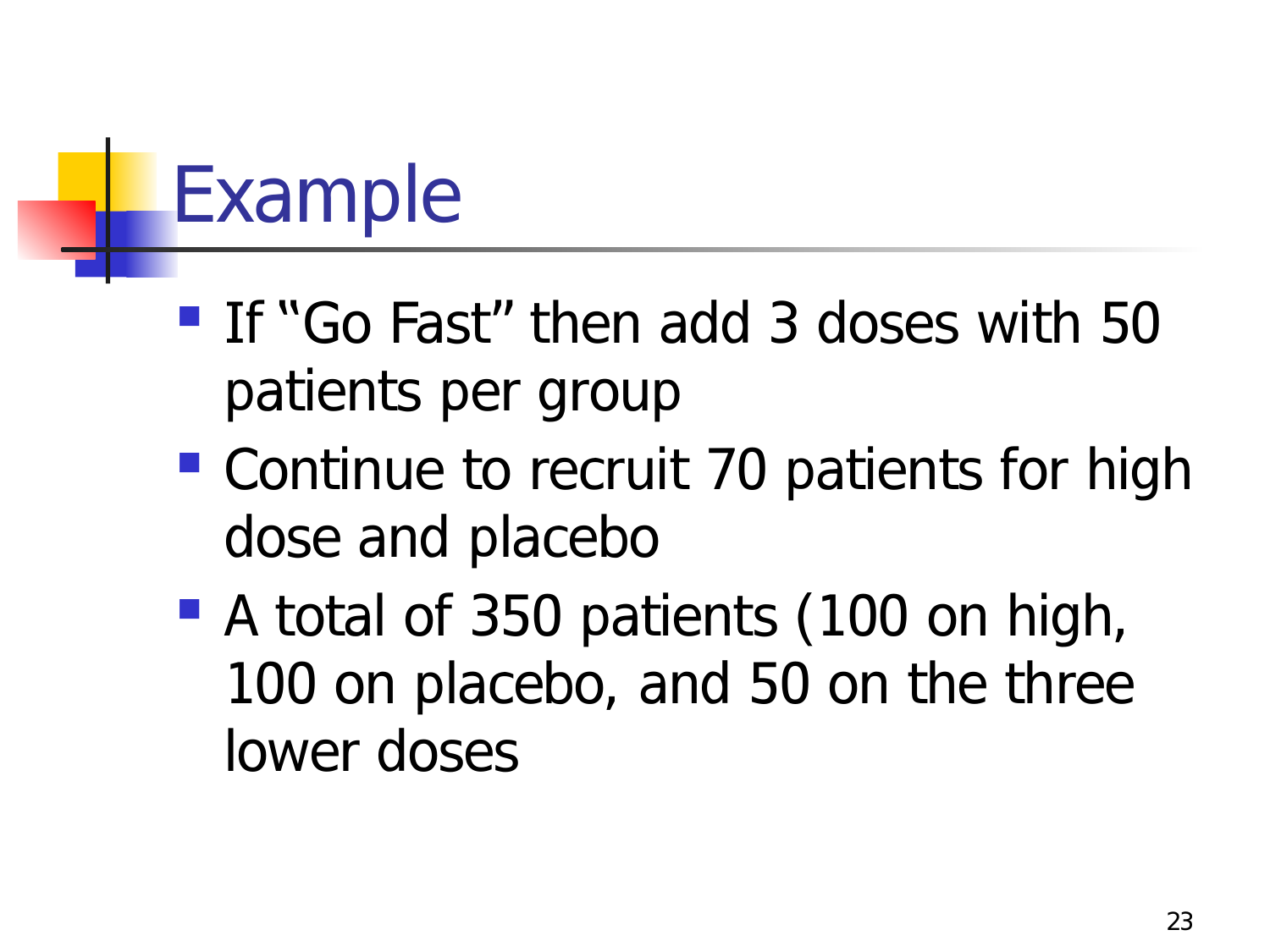

# Example
If “Go Fast” then add 3 doses with 50 patients per group
Continue to recruit 70 patients for high dose and placebo
A total of 350 patients (100 on high, 100 on placebo, and 50 on the three lower doses
23